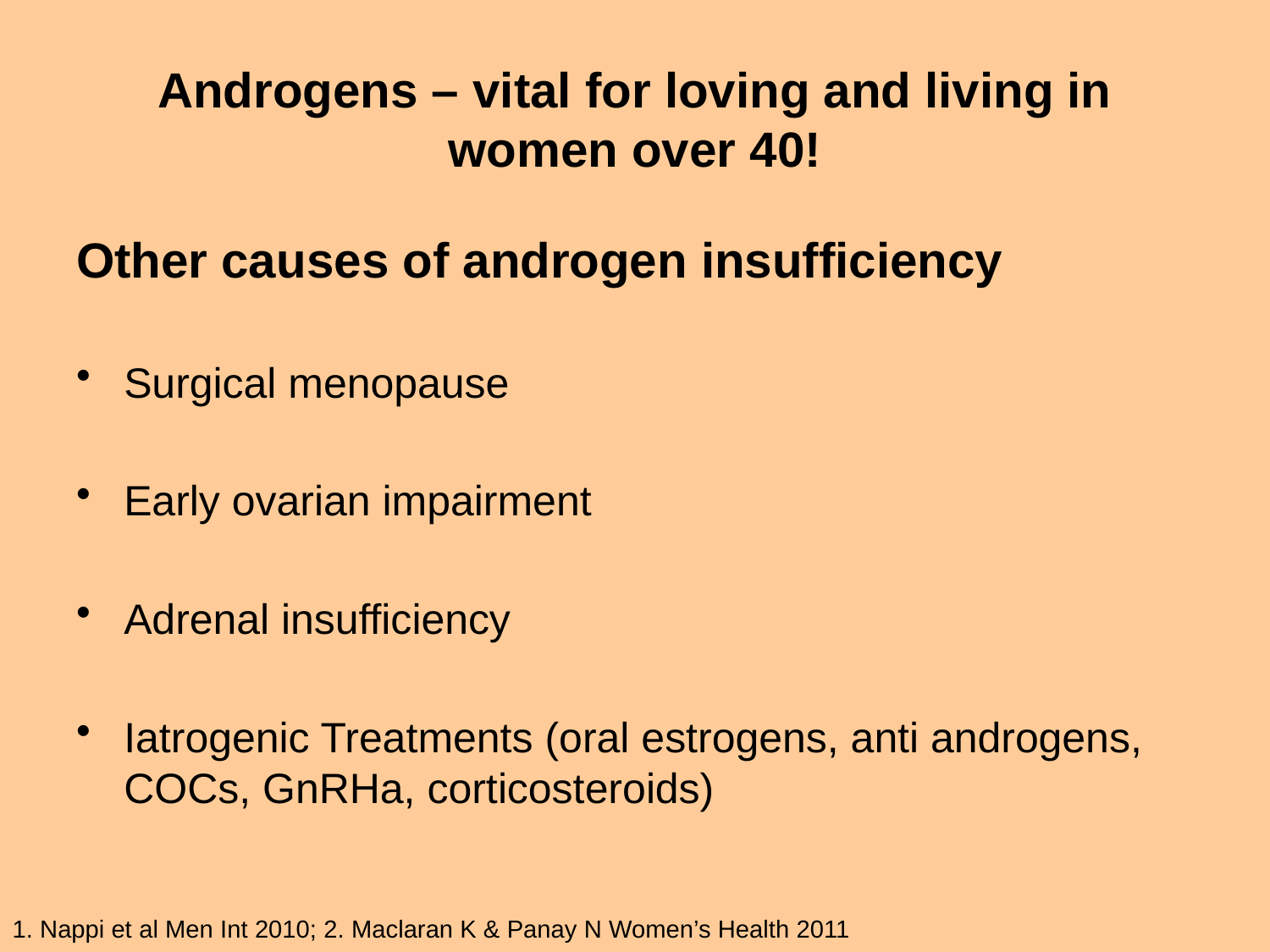

# Androgens – vital for loving and living in women over 40!
Other causes of androgen insufficiency

Surgical menopause

Early ovarian impairment

Adrenal insufficiency

Iatrogenic Treatments (oral estrogens, anti androgens, COCs, GnRHa, corticosteroids)

1. Nappi et al Men Int 2010; 2. Maclaran K & Panay N Women’s Health 2011